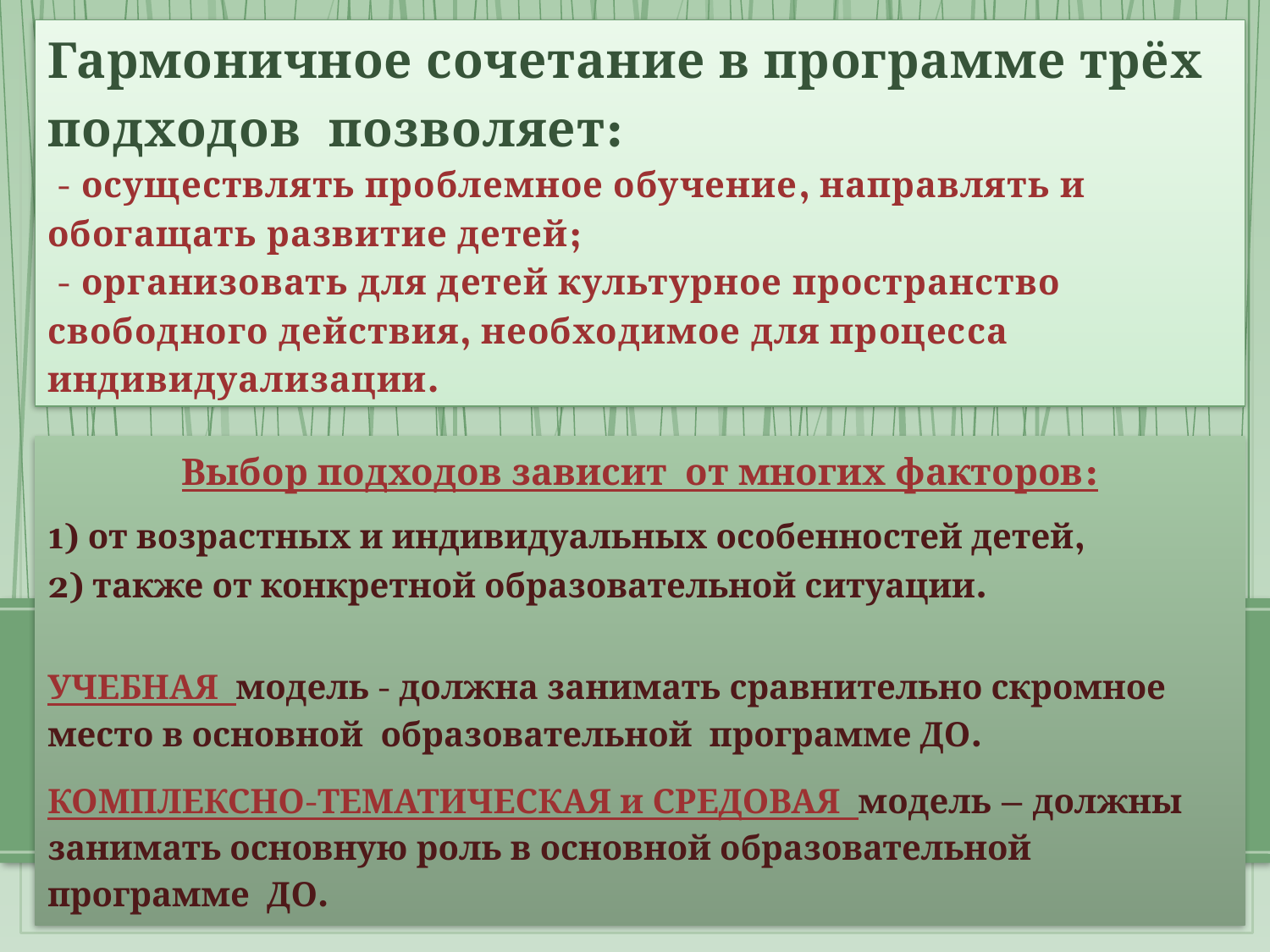

# Гармоничное сочетание в программе трёх подходов  позволяет: - осуществлять проблемное обучение, направлять и обогащать развитие детей; - организовать для детей культурное пространство свободного действия, необходимое для процесса индивидуализации.
Выбор подходов зависит  от многих факторов:
1) от возрастных и индивидуальных особенностей детей,
2) также от конкретной образовательной ситуации.

УЧЕБНАЯ  модель - должна занимать сравнительно скромное место в основной  образовательной  программе ДО.
КОМПЛЕКСНО-ТЕМАТИЧЕСКАЯ и СРЕДОВАЯ  модель – должны занимать основную роль в основной образовательной программе  ДО.